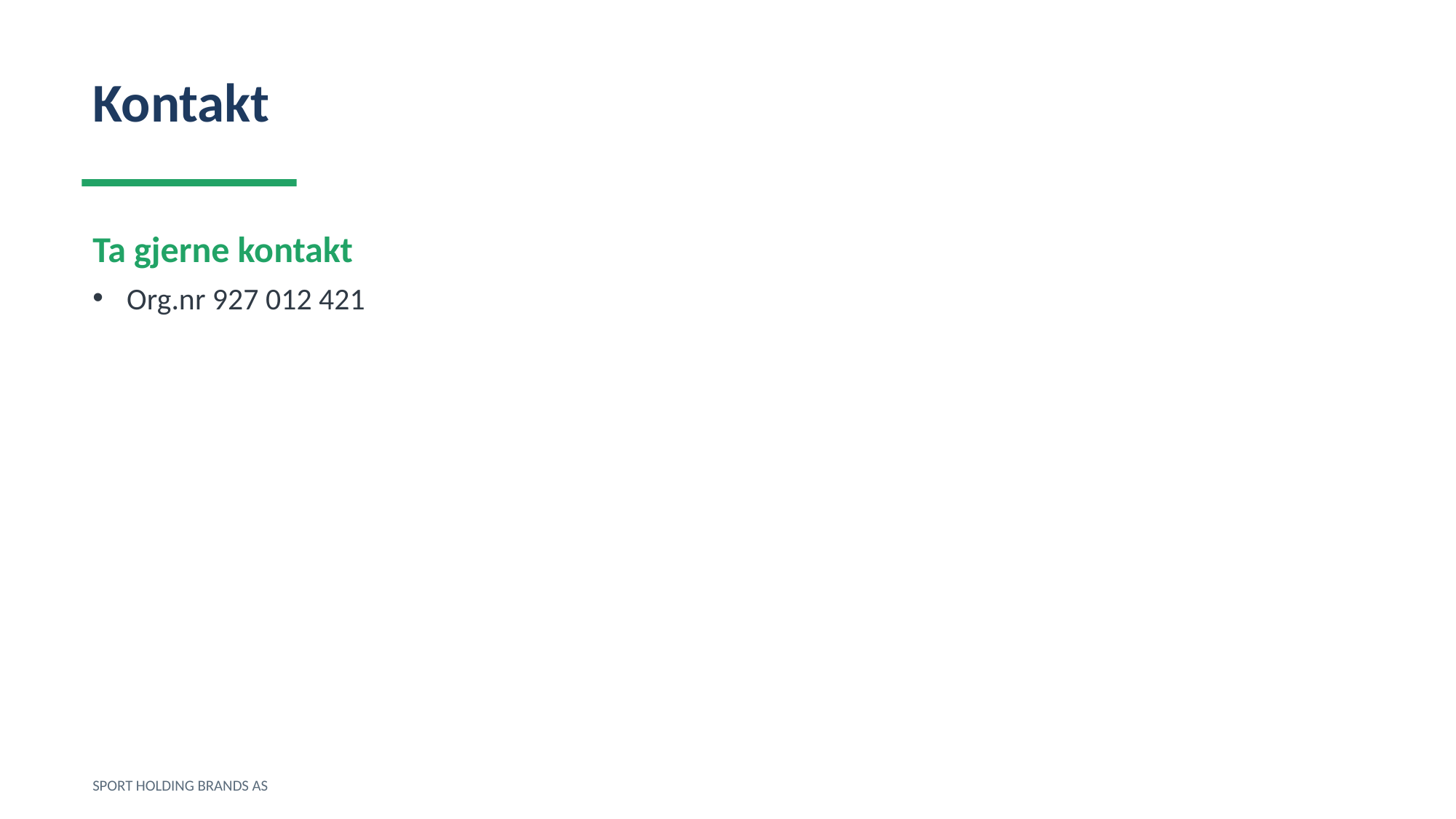

Kontakt

Ta gjerne kontakt
Org.nr 927 012 421
SPORT HOLDING BRANDS AS